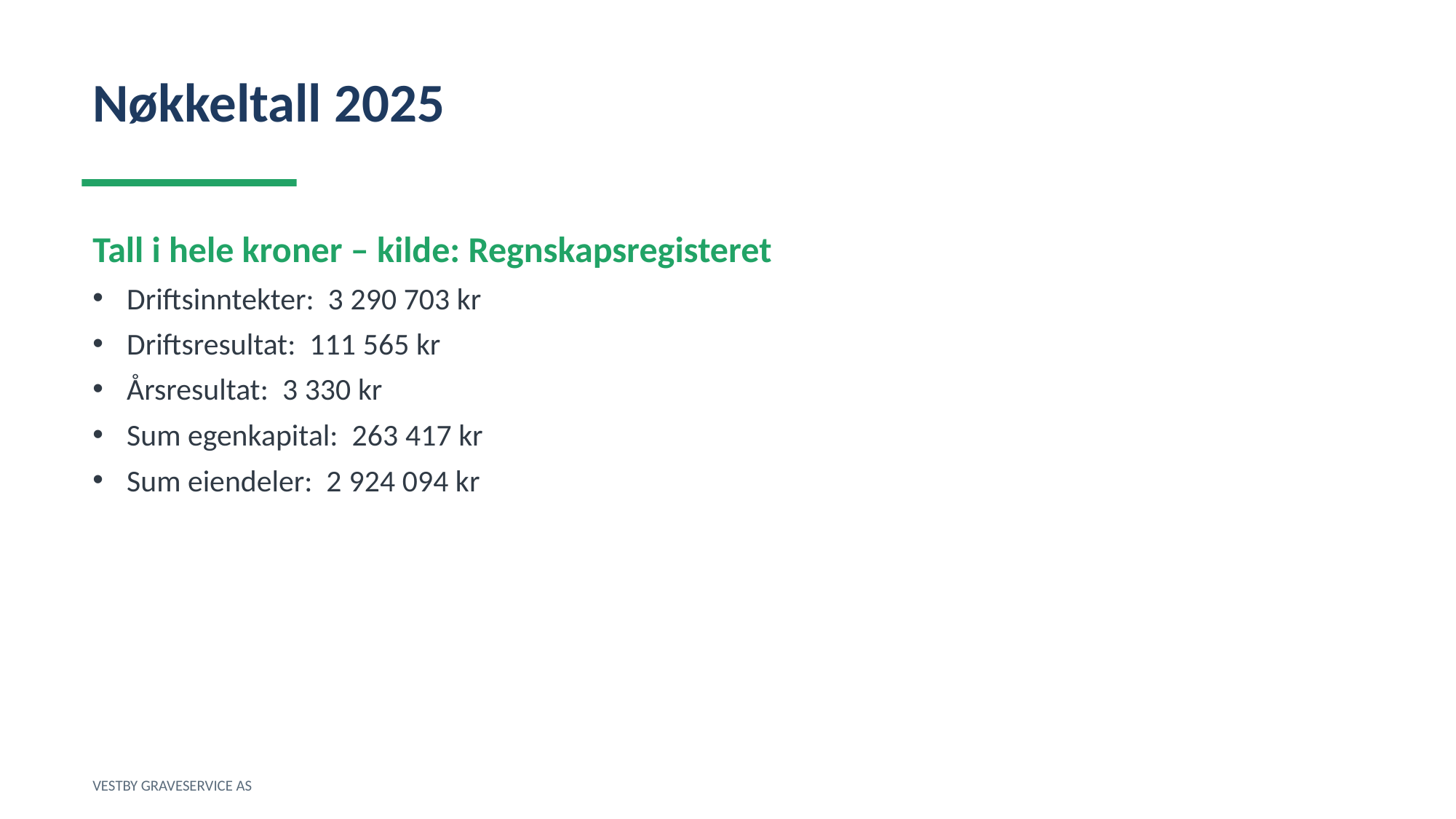

Nøkkeltall 2025

Tall i hele kroner – kilde: Regnskapsregisteret
Driftsinntekter:  3 290 703 kr
Driftsresultat:  111 565 kr
Årsresultat:  3 330 kr
Sum egenkapital:  263 417 kr
Sum eiendeler:  2 924 094 kr
VESTBY GRAVESERVICE AS